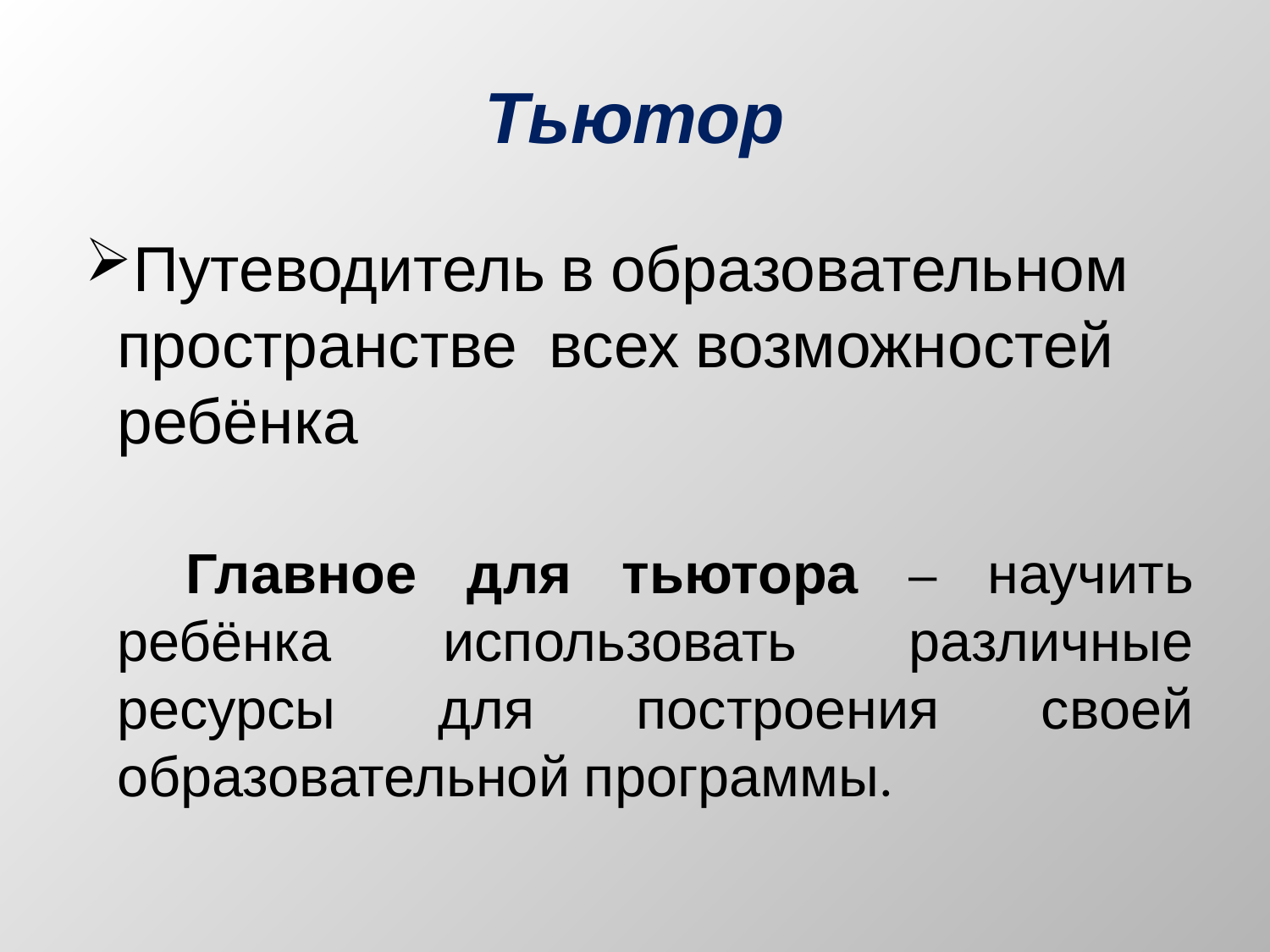

# Тьютор
Путеводитель в образовательном пространстве  всех возможностей ребёнка

  Главное для тьютора – научить ребёнка использовать различные ресурсы для построения своей образовательной программы.